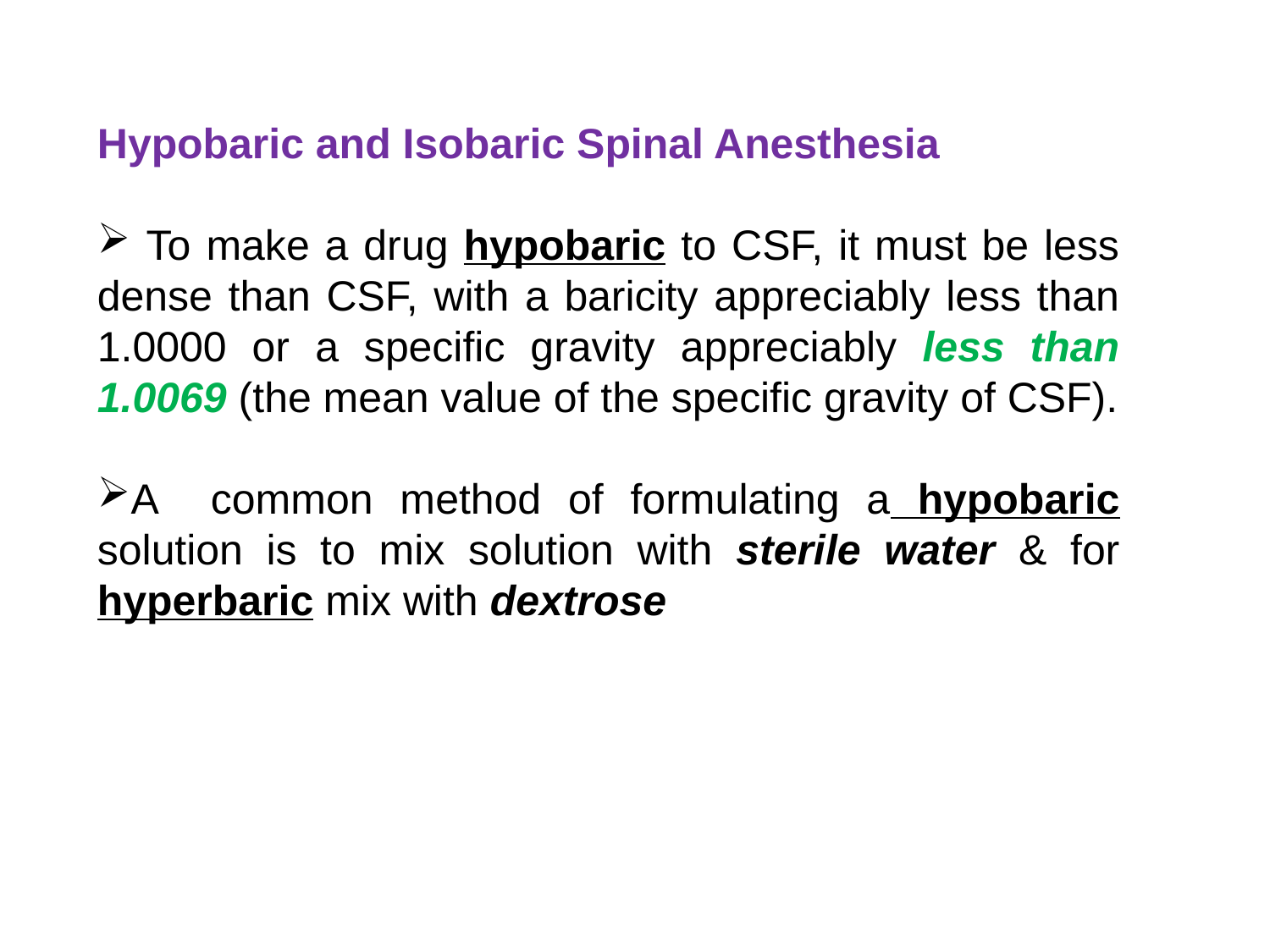

Hypobaric and Isobaric Spinal Anesthesia

 To make a drug hypobaric to CSF, it must be less dense than CSF, with a baricity appreciably less than 1.0000 or a specific gravity appreciably less than 1.0069 (the mean value of the specific gravity of CSF).

A  common method of formulating a hypobaric solution is to mix solution with sterile water & for hyperbaric mix with dextrose